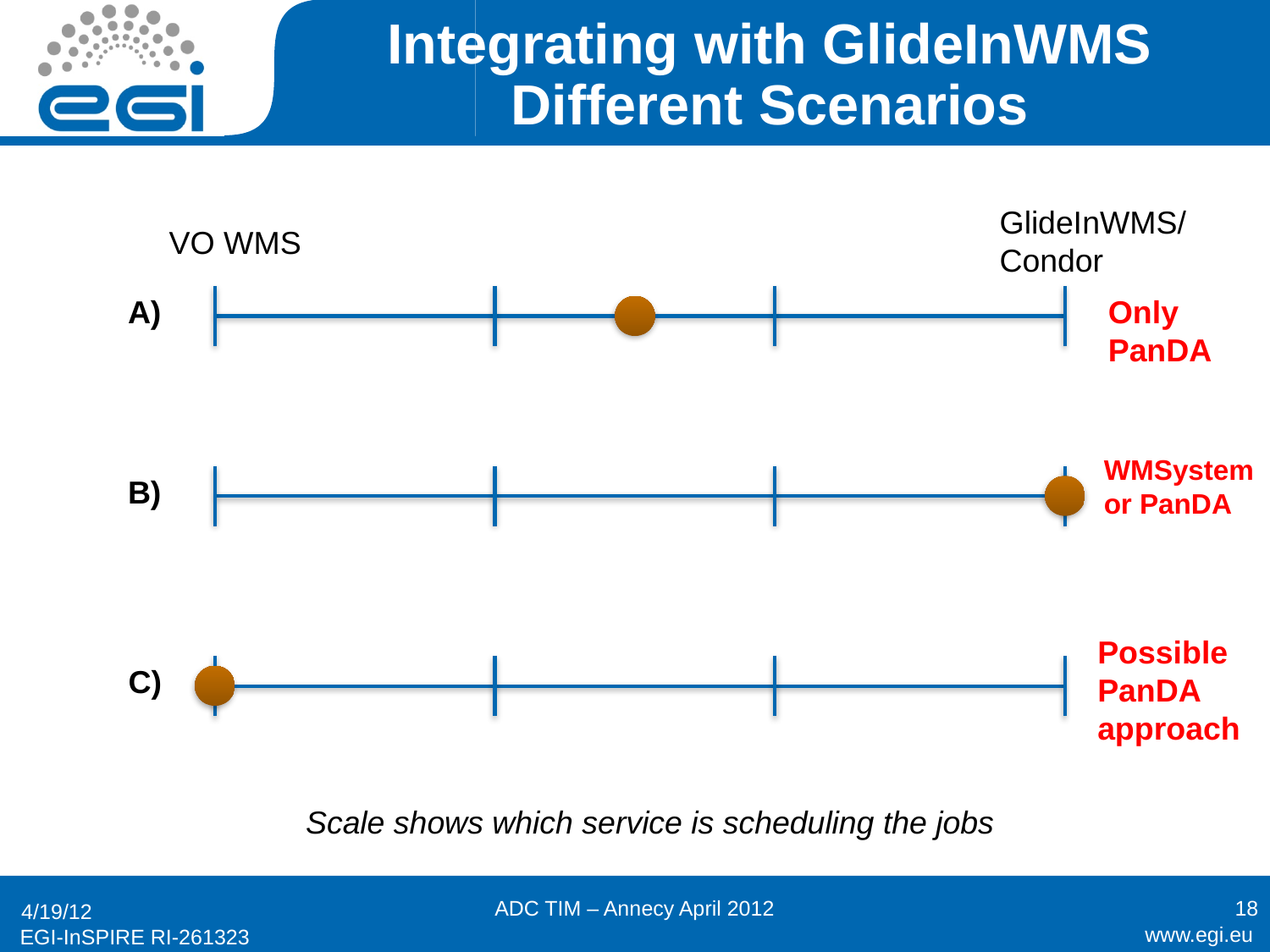

# Integrating with GlideInWMS Different Scenarios
GlideInWMS/
Condor
VO WMS
A)
Only PanDA

WMSystem or PanDA
B)

Possible PanDA approach
C)

Scale shows which service is scheduling the jobs
ADC TIM – Annecy April 2012
18
4/19/12